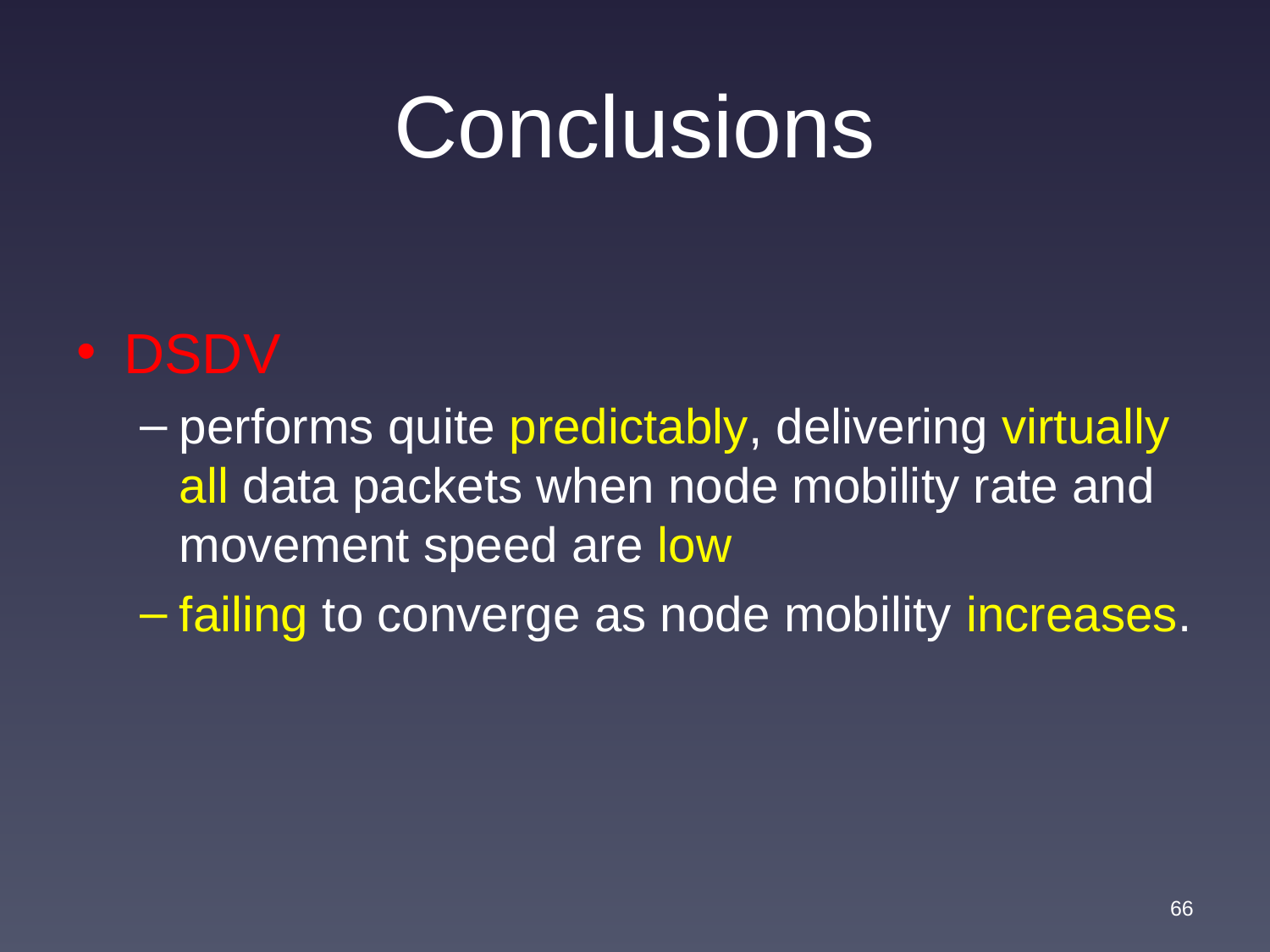

# Conclusions
DSDV
performs quite predictably, delivering virtually all data packets when node mobility rate and movement speed are low
failing to converge as node mobility increases.

66